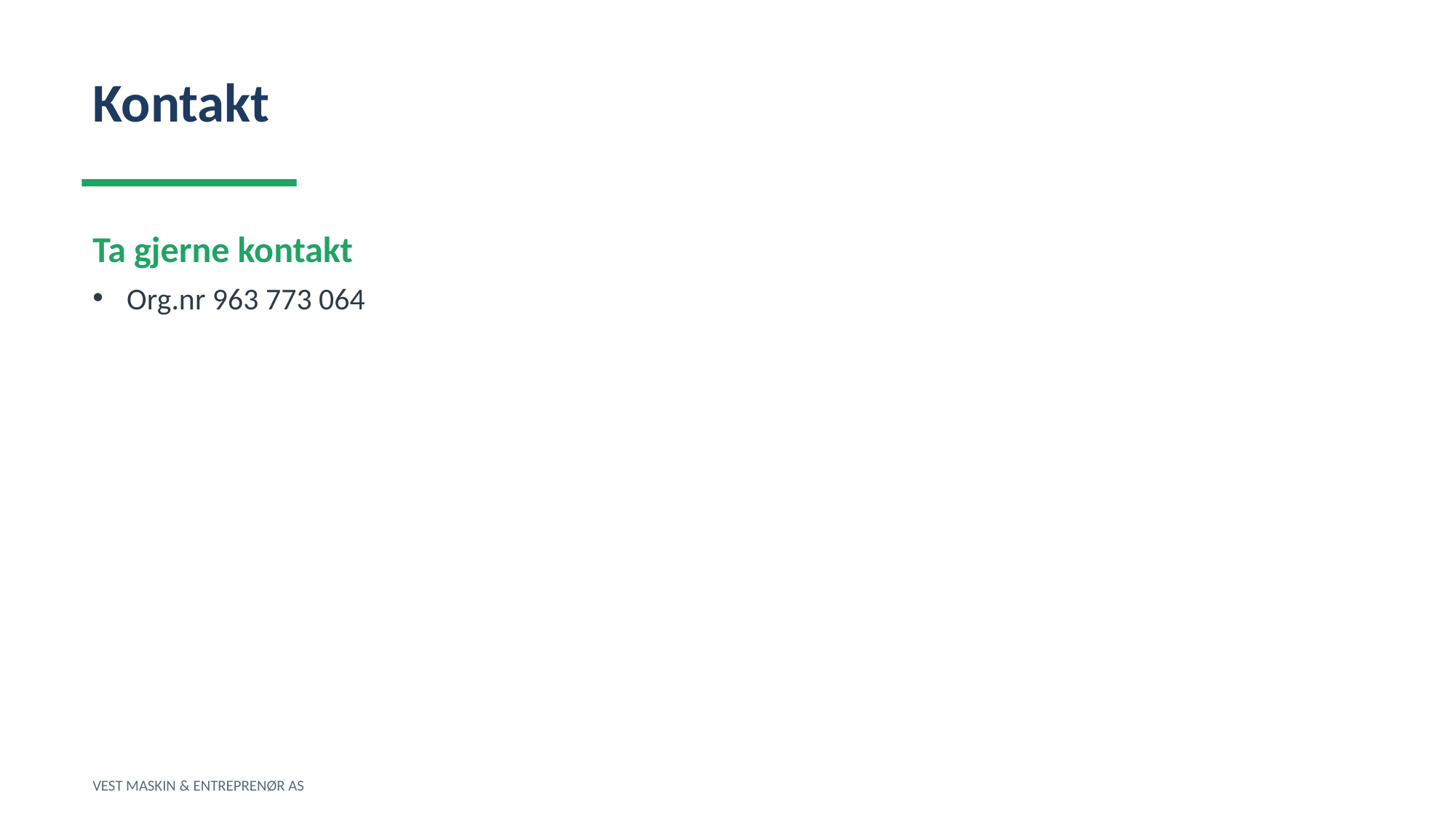

Kontakt

Ta gjerne kontakt
Org.nr 963 773 064
VEST MASKIN & ENTREPRENØR AS